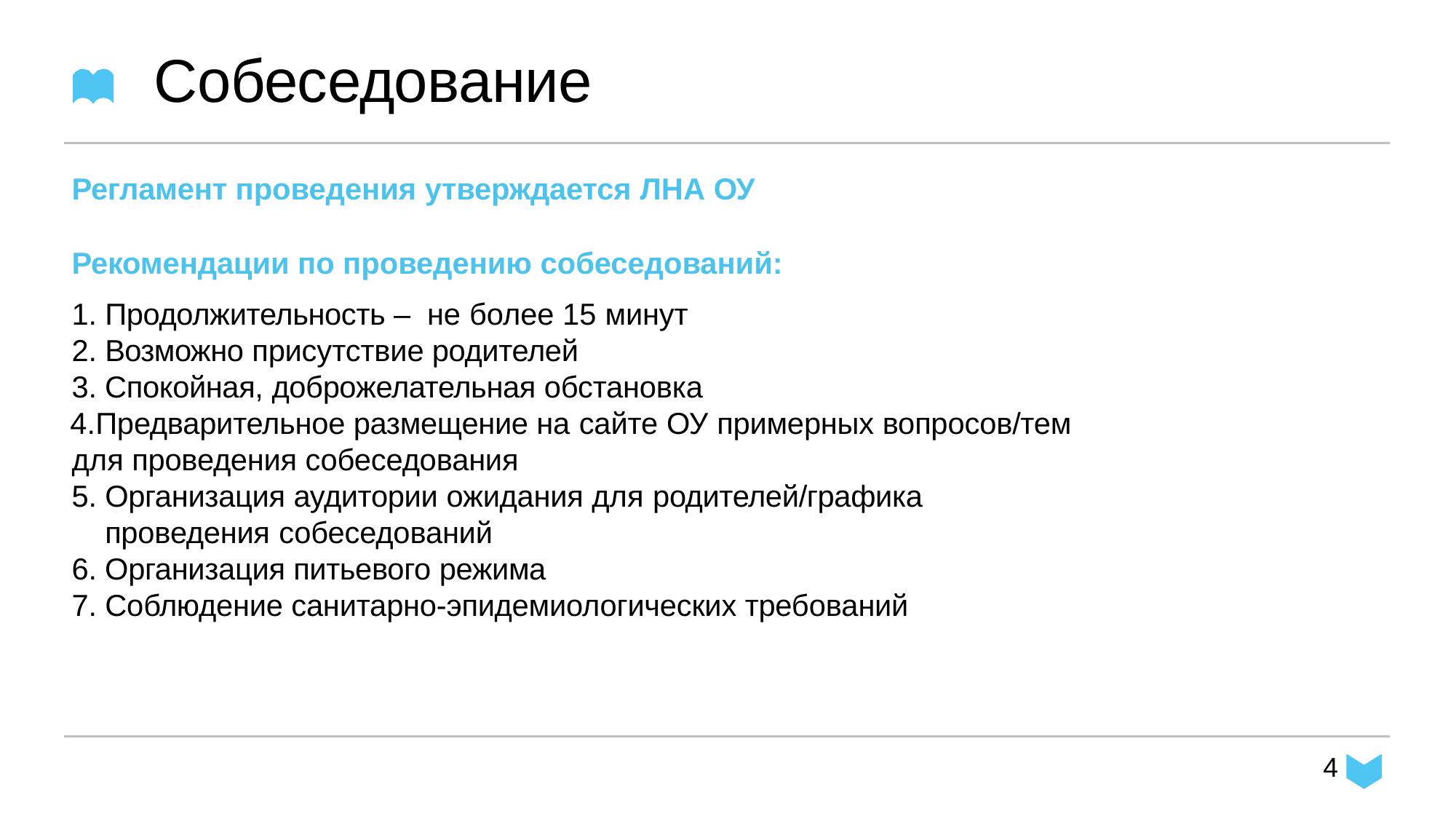

# Собеседование

Регламент проведения утверждается ЛНА ОУ

Рекомендации по проведению собеседований:
Продолжительность – не более 15 минут
Возможно присутствие родителей
Спокойная, доброжелательная обстановка
Предварительное размещение на сайте ОУ примерных вопросов/тем  для проведения собеседования
Организация аудитории ожидания для родителей/графика проведения собеседований
Организация питьевого режима
Соблюдение санитарно-эпидемиологических требований

4